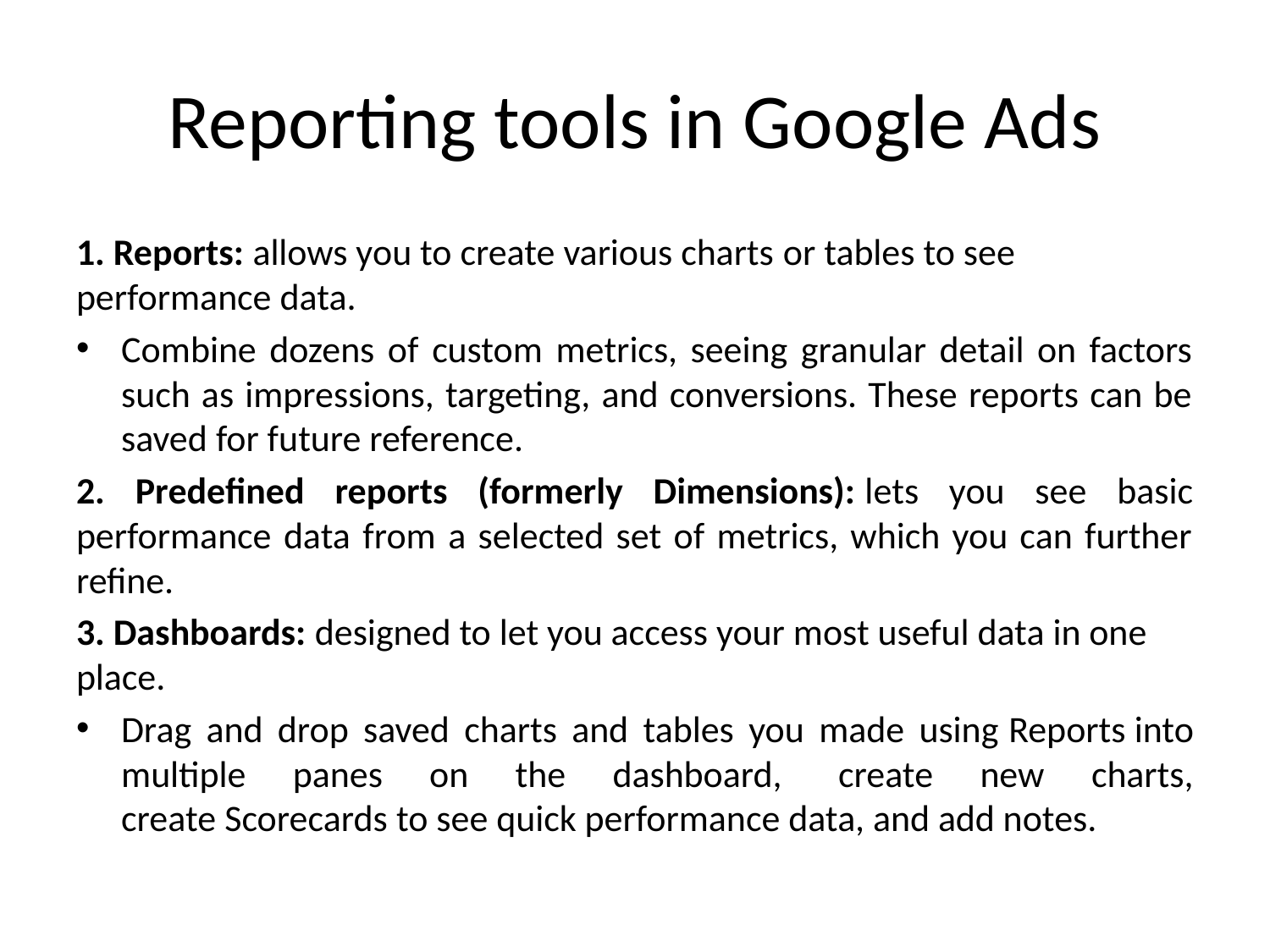

# Reporting tools in Google Ads
1. Reports: allows you to create various charts or tables to see performance data.
Combine dozens of custom metrics, seeing granular detail on factors such as impressions, targeting, and conversions. These reports can be saved for future reference.
2. Predefined reports (formerly Dimensions): lets you see basic performance data from a selected set of metrics, which you can further refine.
3. Dashboards: designed to let you access your most useful data in one place.
Drag and drop saved charts and tables you made using Reports into multiple panes on the dashboard,  create new charts, create Scorecards to see quick performance data, and add notes.